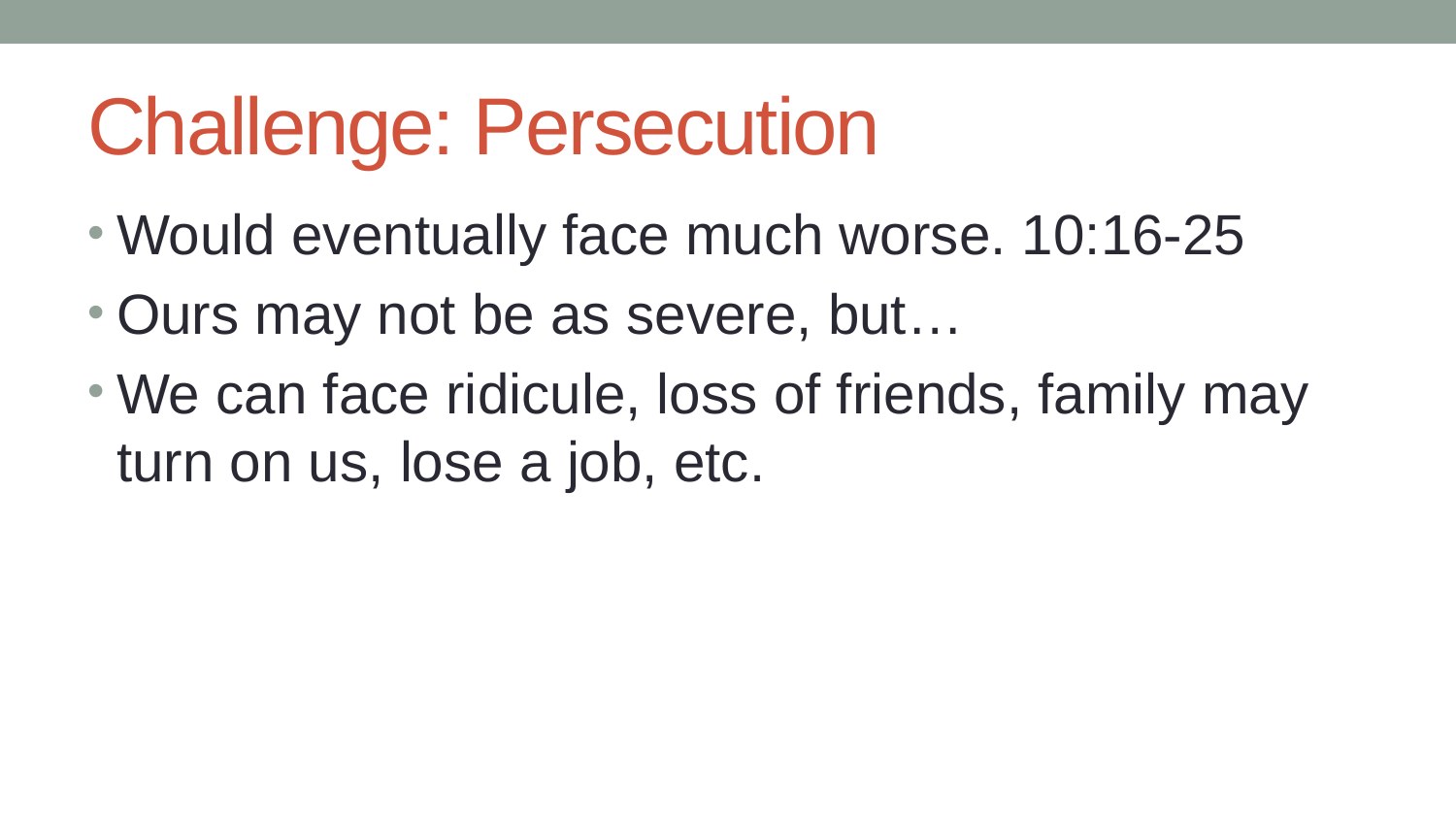

# Challenge: Persecution
Would eventually face much worse. 10:16-25
Ours may not be as severe, but…
We can face ridicule, loss of friends, family may turn on us, lose a job, etc.